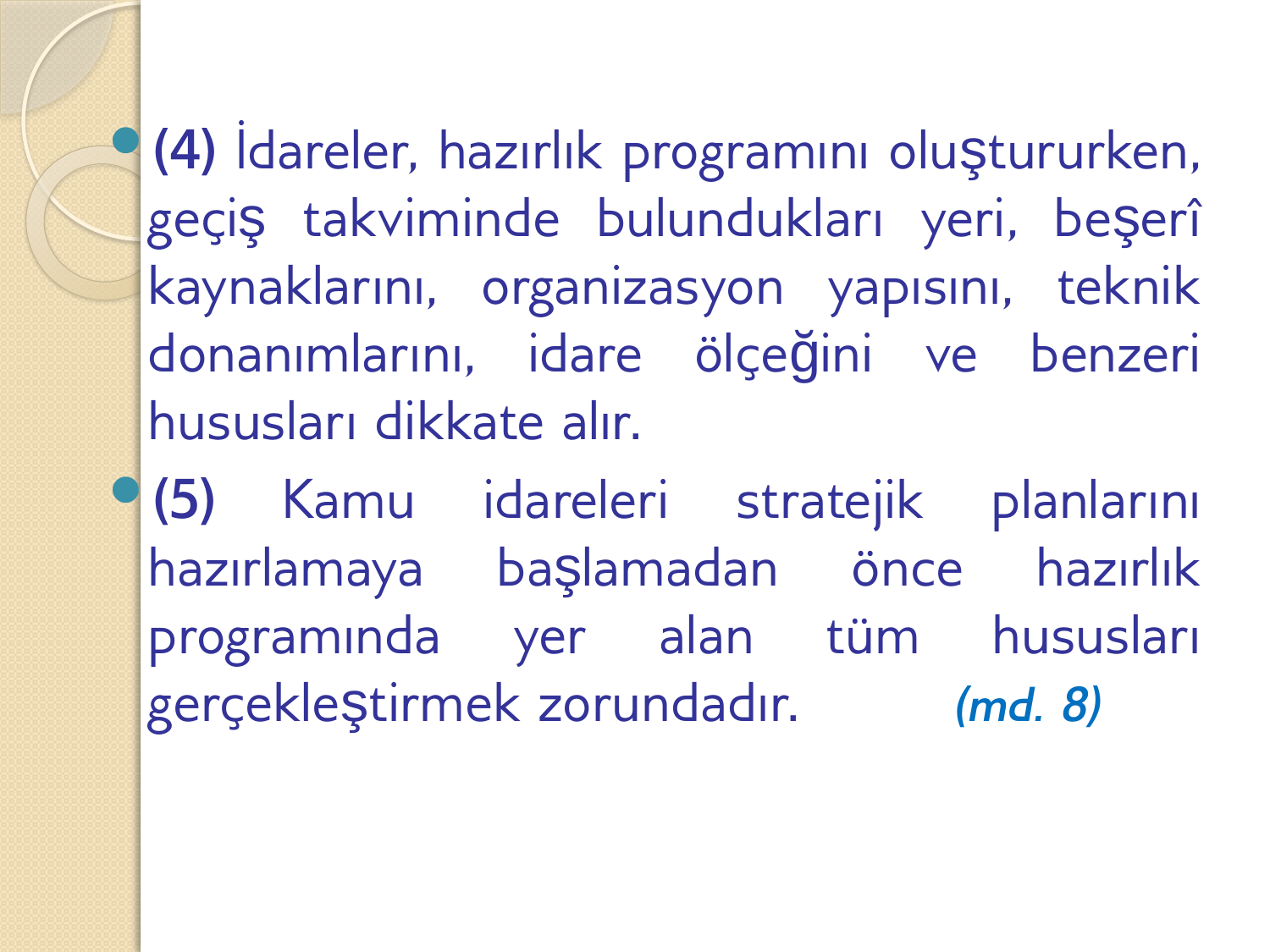

#
(4) İdareler, hazırlık programını oluştururken, geçiş takviminde bulundukları yeri, beşerî kaynaklarını, organizasyon yapısını, teknik donanımlarını, idare ölçeğini ve benzeri hususları dikkate alır.
(5) Kamu idareleri stratejik planlarını hazırlamaya başlamadan önce hazırlık programında yer alan tüm hususları gerçekleştirmek zorundadır.         (md. 8)